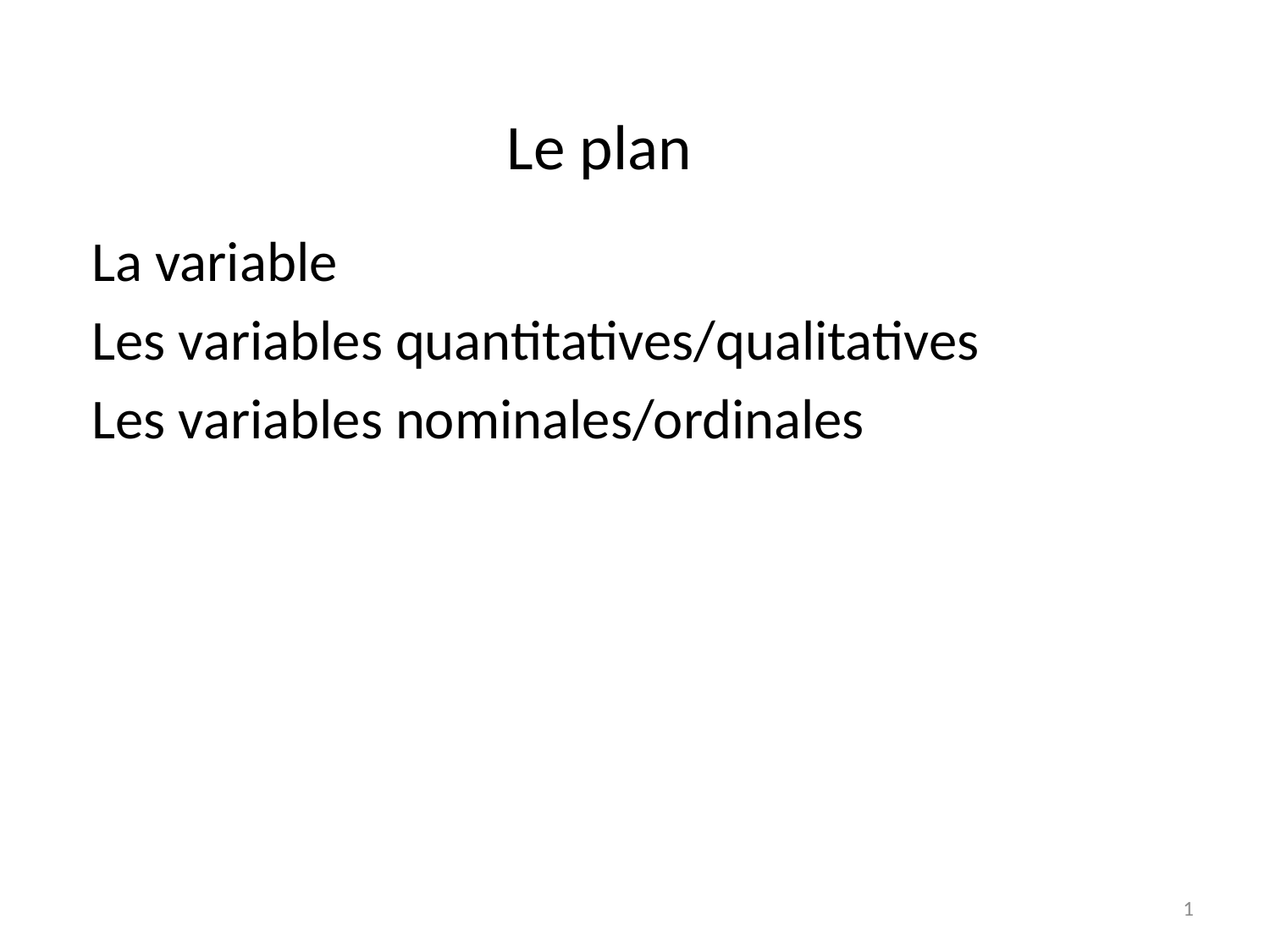

# Le plan
La variable
Les variables quantitatives/qualitatives
Les variables nominales/ordinales

1